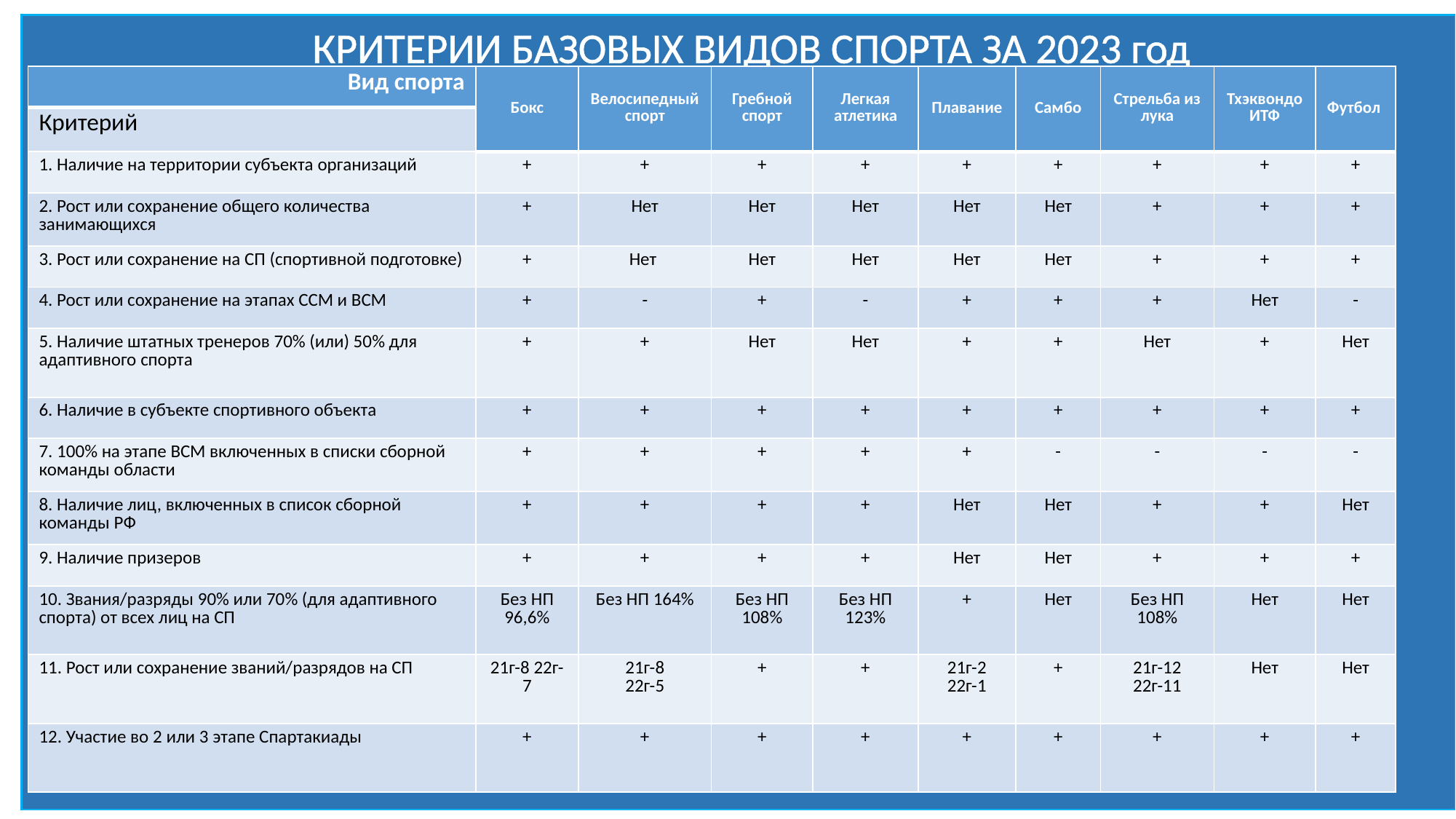

# КРИТЕРИИ БАЗОВЫХ ВИДОВ СПОРТА ЗА 2023 год

| Вид спорта | Бокс | Велосипедный спорт | Гребной спорт | Легкая атлетика | Плавание | Самбо | Стрельба из лука | Тхэквондо ИТФ | Футбол |
| --- | --- | --- | --- | --- | --- | --- | --- | --- | --- |
| Критерий |  |  |  |  |  |  |  |  |  |
| 1. Наличие на территории субъекта организаций | + | + | + | + | + | + | + | + | + |
| 2. Рост или сохранение общего количества занимающихся | + | Нет | Нет | Нет | Нет | Нет | + | + | + |
| 3. Рост или сохранение на СП (спортивной подготовке) | + | Нет | Нет | Нет | Нет | Нет | + | + | + |
| 4. Рост или сохранение на этапах ССМ и ВСМ | + | - | + | - | + | + | + | Нет | - |
| 5. Наличие штатных тренеров 70% (или) 50% для адаптивного спорта | + | + | Нет | Нет | + | + | Нет | + | Нет |
| 6. Наличие в субъекте спортивного объекта | + | + | + | + | + | + | + | + | + |
| 7. 100% на этапе ВСМ включенных в списки сборной команды области | + | + | + | + | + | - | - | - | - |
| 8. Наличие лиц, включенных в список сборной команды РФ | + | + | + | + | Нет | Нет | + | + | Нет |
| 9. Наличие призеров | + | + | + | + | Нет | Нет | + | + | + |
| 10. Звания/разряды 90% или 70% (для адаптивного спорта) от всех лиц на СП | Без НП 96,6% | Без НП 164% | Без НП 108% | Без НП 123% | + | Нет | Без НП 108% | Нет | Нет |
| 11. Рост или сохранение званий/разрядов на СП | 21г-8 22г-7 | 21г-8 22г-5 | + | + | 21г-2 22г-1 | + | 21г-12 22г-11 | Нет | Нет |
| 12. Участие во 2 или 3 этапе Спартакиады | + | + | + | + | + | + | + | + | + |